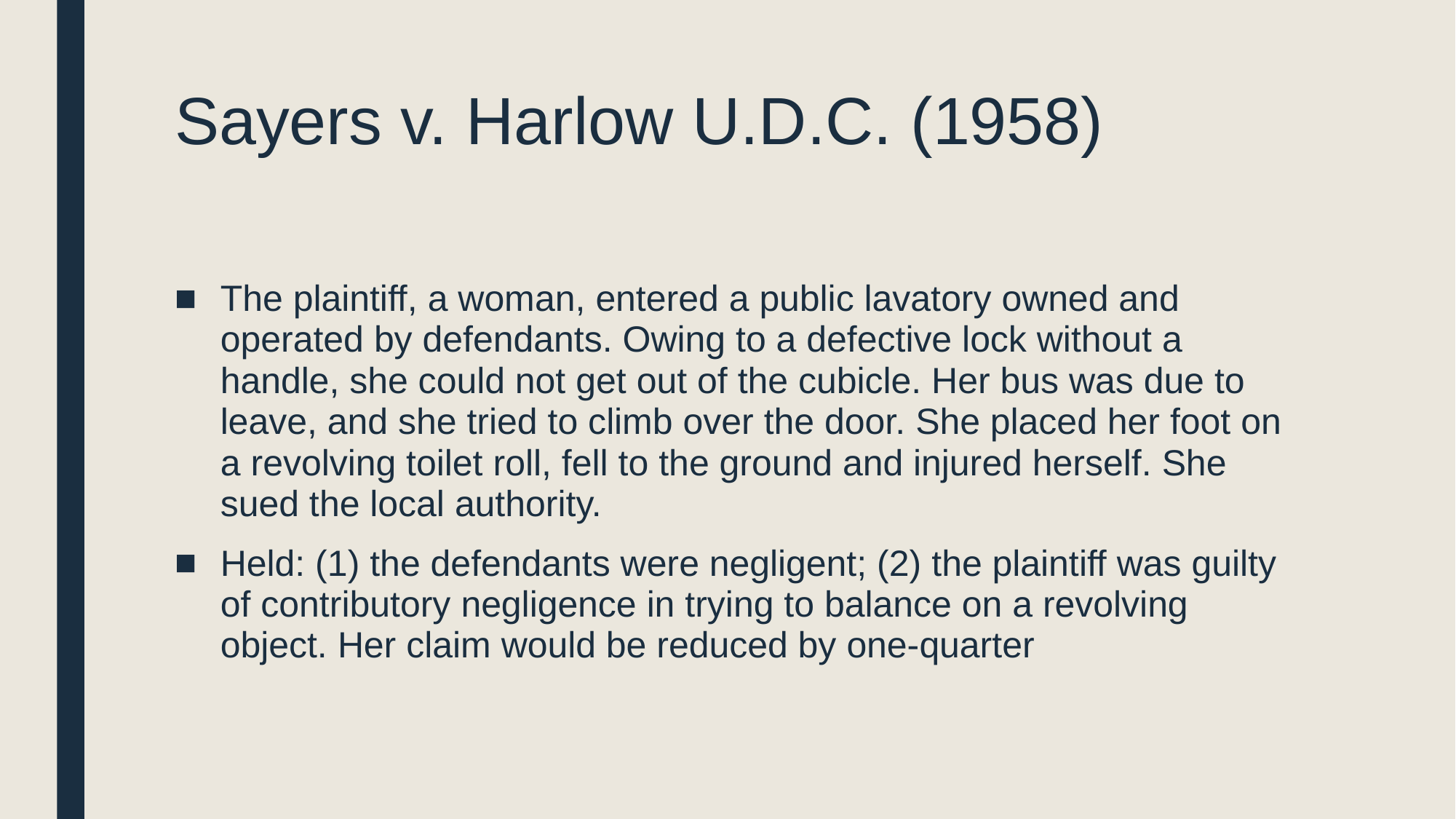

# Sayers v. Harlow U.D.C. (1958)
The plaintiff, a woman, entered a public lavatory owned and operated by defendants. Owing to a defective lock without a handle, she could not get out of the cubicle. Her bus was due to leave, and she tried to climb over the door. She placed her foot on a revolving toilet roll, fell to the ground and injured herself. She sued the local authority.
Held: (1) the defendants were negligent; (2) the plaintiff was guilty of contributory negligence in trying to balance on a revolving object. Her claim would be reduced by one-quarter